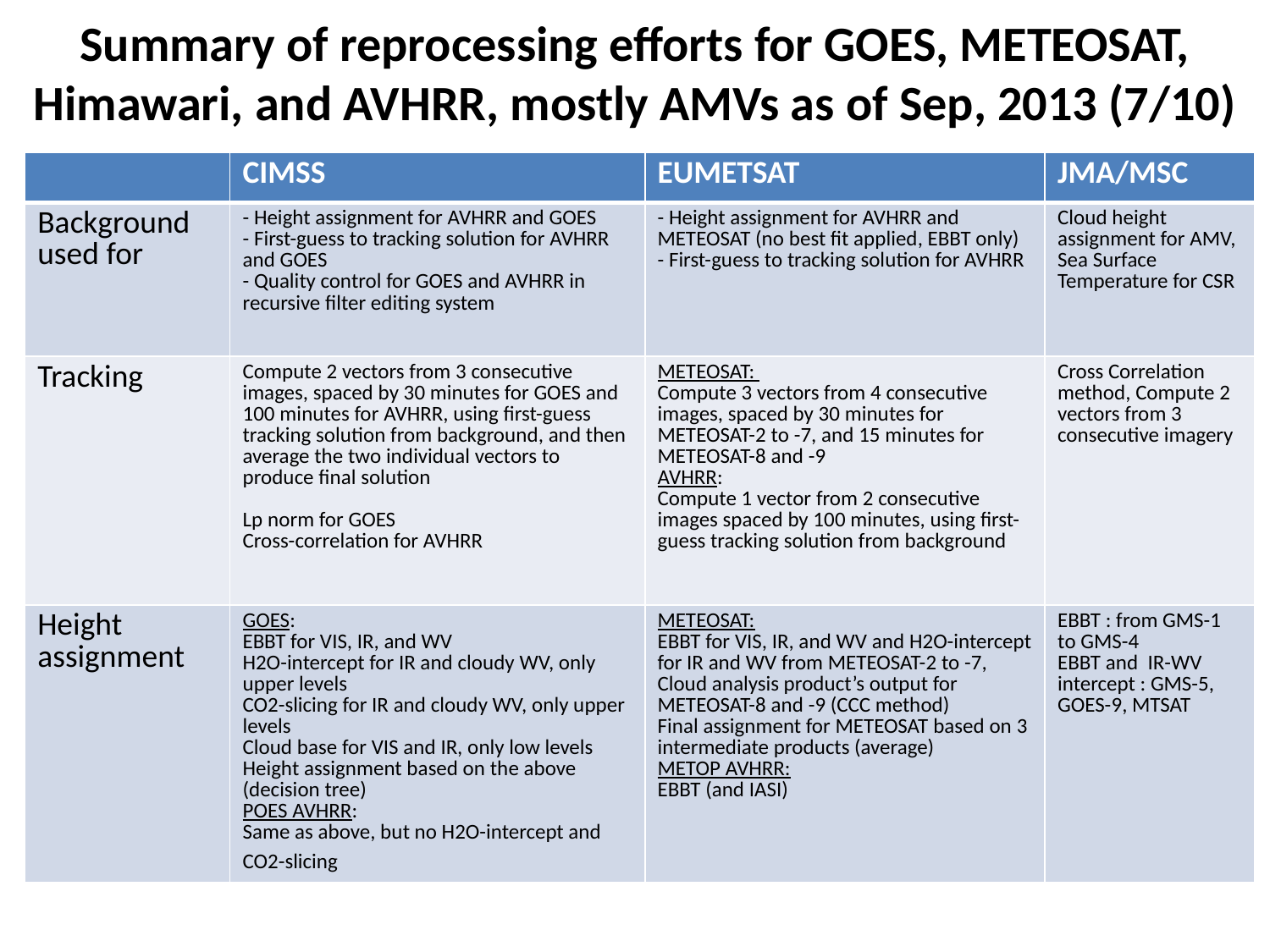

# Summary of reprocessing efforts for GOES, METEOSAT, Himawari, and AVHRR, mostly AMVs as of Sep, 2013 (7/10)
|  | CIMSS | EUMETSAT | JMA/MSC |
| --- | --- | --- | --- |
| Background used for | - Height assignment for AVHRR and GOES - First-guess to tracking solution for AVHRR and GOES - Quality control for GOES and AVHRR in recursive filter editing system | - Height assignment for AVHRR and METEOSAT (no best fit applied, EBBT only) - First-guess to tracking solution for AVHRR | Cloud height assignment for AMV, Sea Surface Temperature for CSR |
| Tracking | Compute 2 vectors from 3 consecutive images, spaced by 30 minutes for GOES and 100 minutes for AVHRR, using first-guess tracking solution from background, and then average the two individual vectors to produce final solution Lp norm for GOES Cross-correlation for AVHRR | METEOSAT: Compute 3 vectors from 4 consecutive images, spaced by 30 minutes for METEOSAT-2 to -7, and 15 minutes for METEOSAT-8 and -9 AVHRR: Compute 1 vector from 2 consecutive images spaced by 100 minutes, using first-guess tracking solution from background | Cross Correlation method, Compute 2 vectors from 3 consecutive imagery |
| Height assignment | GOES: EBBT for VIS, IR, and WV H2O-intercept for IR and cloudy WV, only upper levels CO2-slicing for IR and cloudy WV, only upper levels Cloud base for VIS and IR, only low levels Height assignment based on the above (decision tree) POES AVHRR: Same as above, but no H2O-intercept and CO2-slicing | METEOSAT: EBBT for VIS, IR, and WV and H2O-intercept for IR and WV from METEOSAT-2 to -7, Cloud analysis product’s output for METEOSAT-8 and -9 (CCC method) Final assignment for METEOSAT based on 3 intermediate products (average) METOP AVHRR: EBBT (and IASI) | EBBT : from GMS-1 to GMS-4 EBBT and IR-WV intercept : GMS-5, GOES-9, MTSAT |